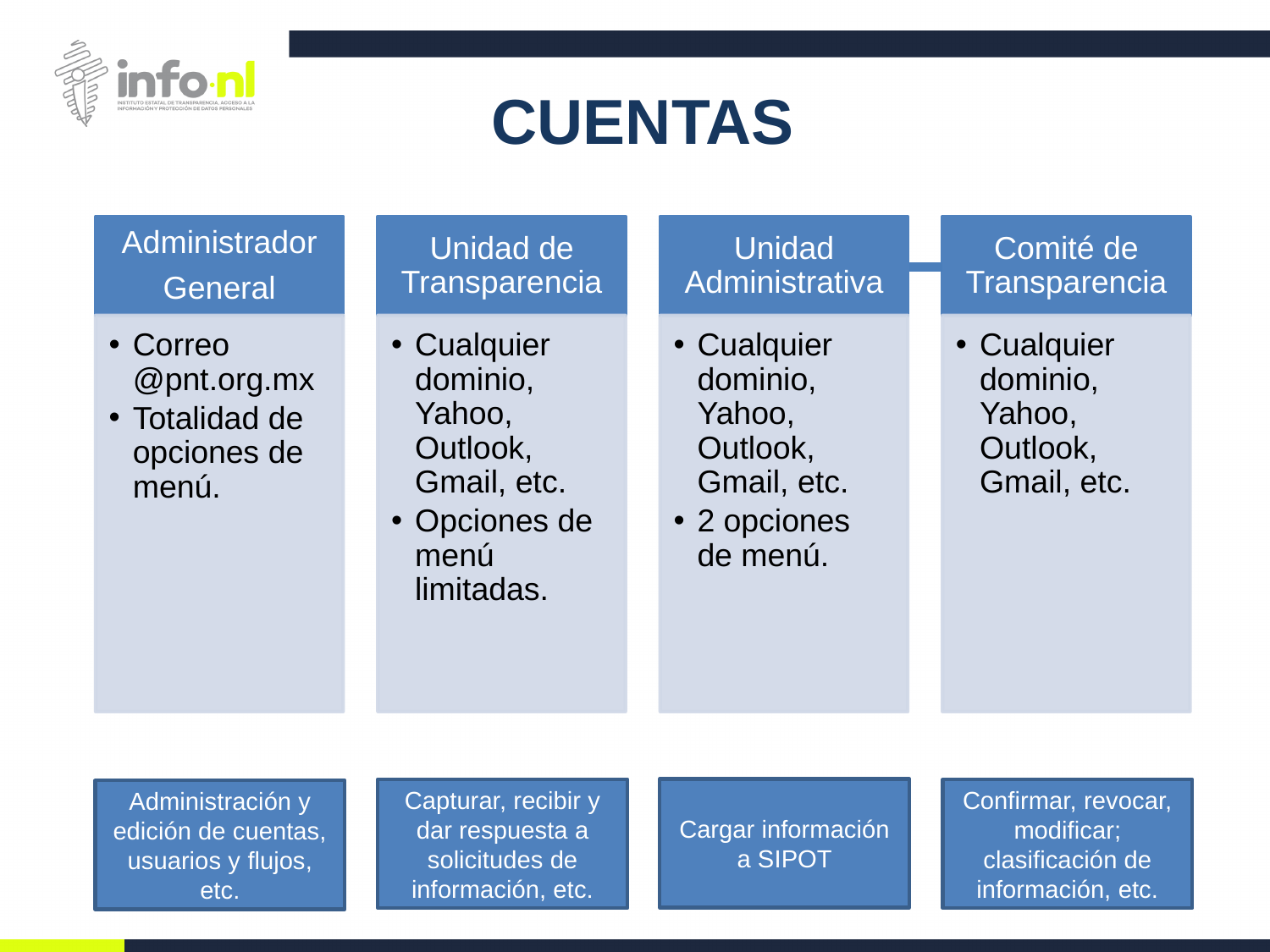

CUENTAS
Administrador
General
Correo @pnt.org.mx
Totalidad de opciones de menú.
Unidad de Transparencia
Cualquier dominio, Yahoo, Outlook, Gmail, etc.
Opciones de menú limitadas.
Unidad Administrativa
Cualquier dominio, Yahoo, Outlook, Gmail, etc.
2 opciones de menú.
Comité de Transparencia
Cualquier dominio, Yahoo, Outlook, Gmail, etc.
#

Cargar información a SIPOT
Capturar, recibir y dar respuesta a solicitudes de información, etc.
Confirmar, revocar, modificar; clasificación de información, etc.
Administración y edición de cuentas, usuarios y flujos, etc.